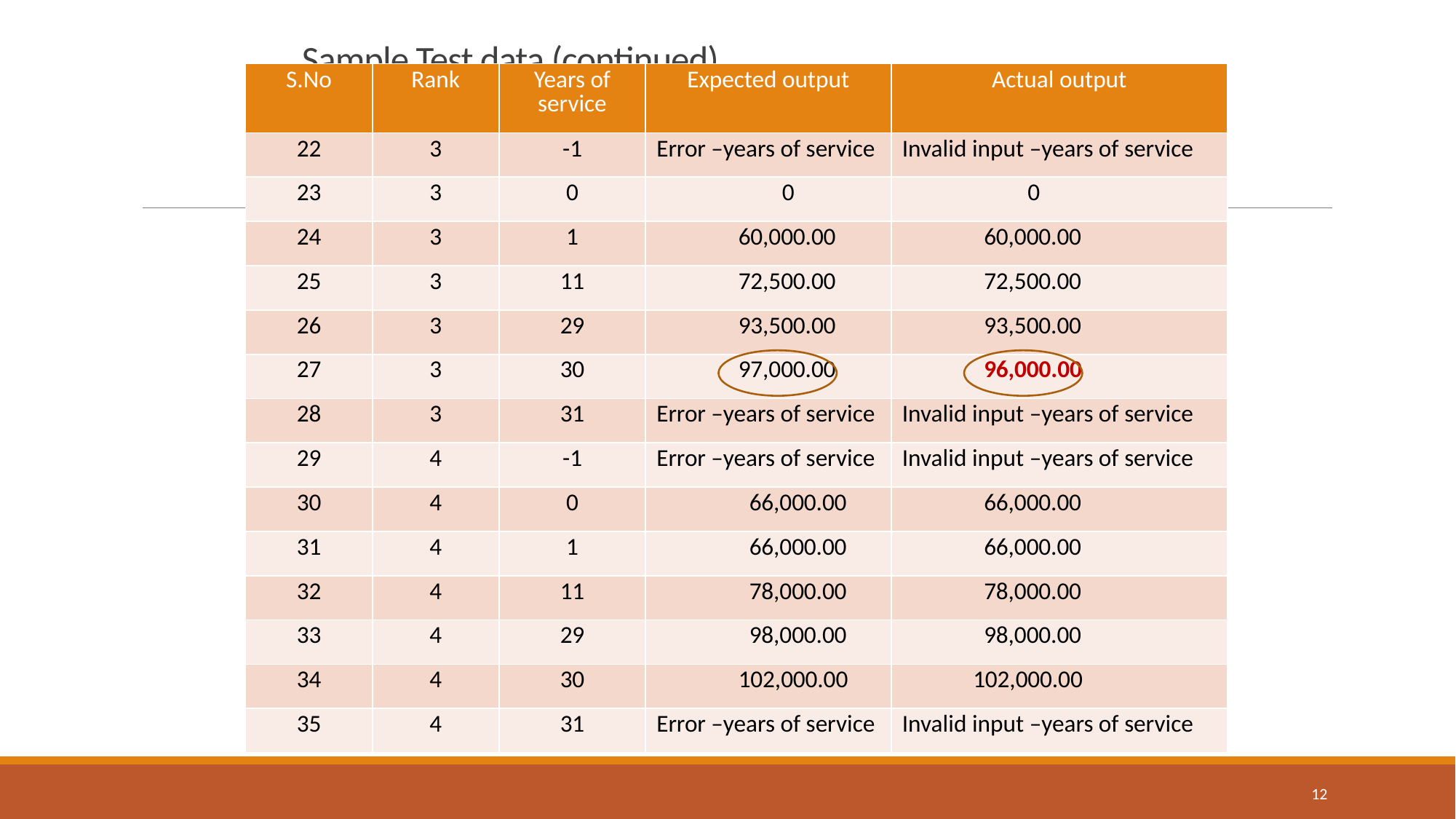

# Sample Test data (continued)
| S.No | Rank | Years of service | Expected output | Actual output |
| --- | --- | --- | --- | --- |
| 22 | 3 | -1 | Error –years of service | Invalid input –years of service |
| 23 | 3 | 0 | 0 | 0 |
| 24 | 3 | 1 | 60,000.00 | 60,000.00 |
| 25 | 3 | 11 | 72,500.00 | 72,500.00 |
| 26 | 3 | 29 | 93,500.00 | 93,500.00 |
| 27 | 3 | 30 | 97,000.00 | 96,000.00 |
| 28 | 3 | 31 | Error –years of service | Invalid input –years of service |
| 29 | 4 | -1 | Error –years of service | Invalid input –years of service |
| 30 | 4 | 0 | 66,000.00 | 66,000.00 |
| 31 | 4 | 1 | 66,000.00 | 66,000.00 |
| 32 | 4 | 11 | 78,000.00 | 78,000.00 |
| 33 | 4 | 29 | 98,000.00 | 98,000.00 |
| 34 | 4 | 30 | 102,000.00 | 102,000.00 |
| 35 | 4 | 31 | Error –years of service | Invalid input –years of service |

12